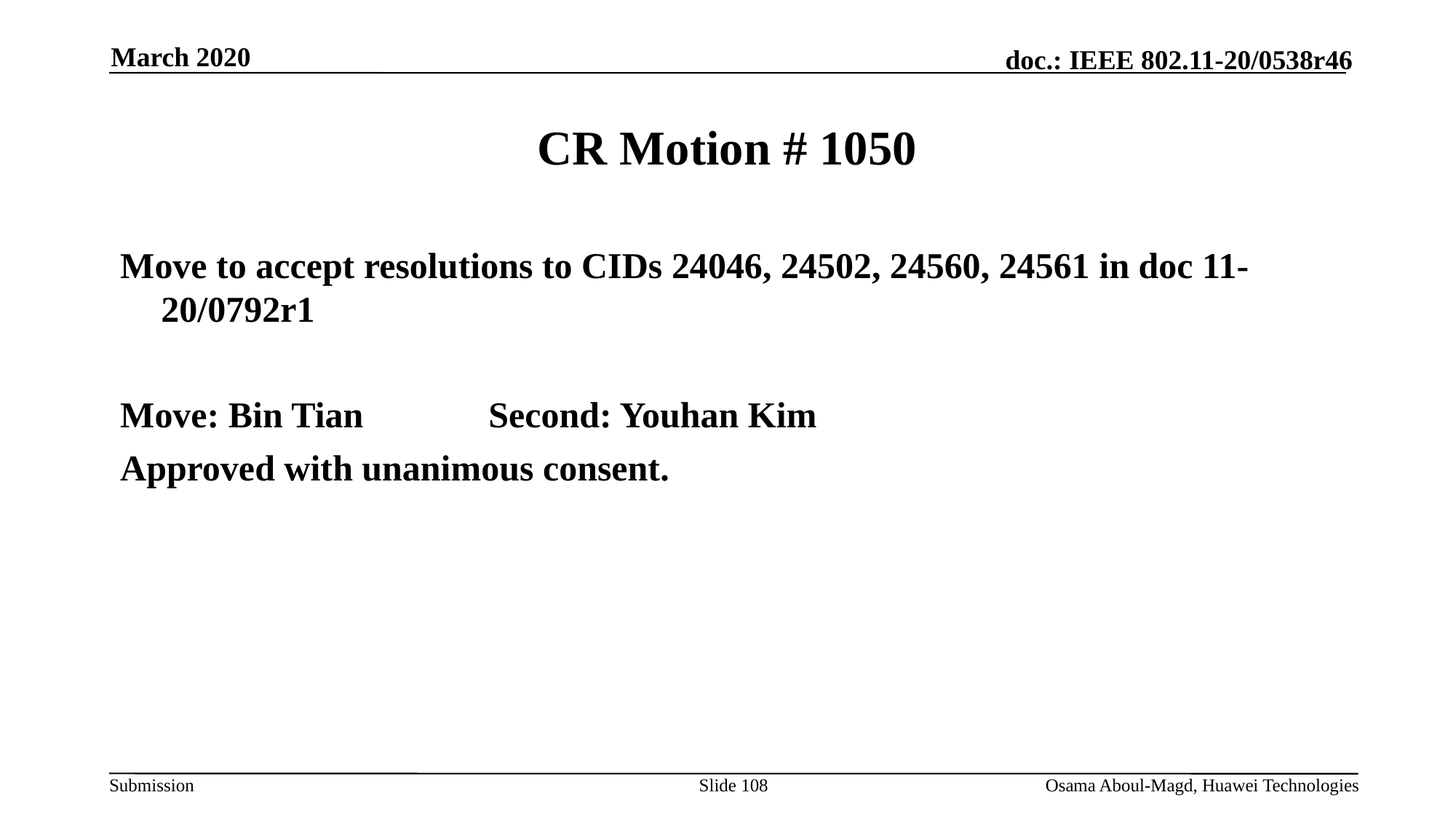

March 2020
# CR Motion # 1050
Move to accept resolutions to CIDs 24046, 24502, 24560, 24561 in doc 11-20/0792r1

Move: Bin Tian		Second: Youhan Kim
Approved with unanimous consent.
Slide 108
Osama Aboul-Magd, Huawei Technologies